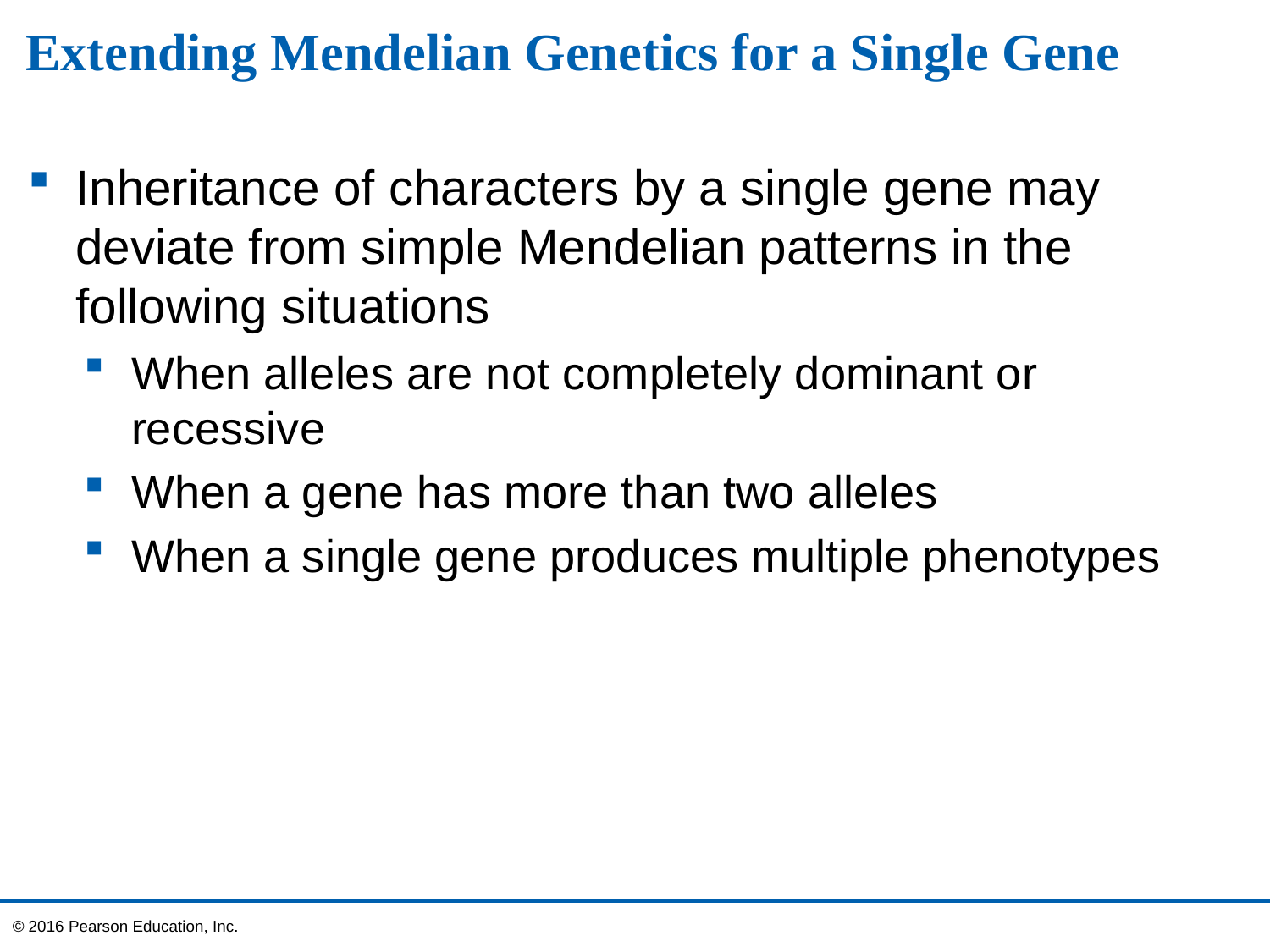

# Extending Mendelian Genetics for a Single Gene
Inheritance of characters by a single gene may deviate from simple Mendelian patterns in the following situations
When alleles are not completely dominant or recessive
When a gene has more than two alleles
When a single gene produces multiple phenotypes
© 2016 Pearson Education, Inc.